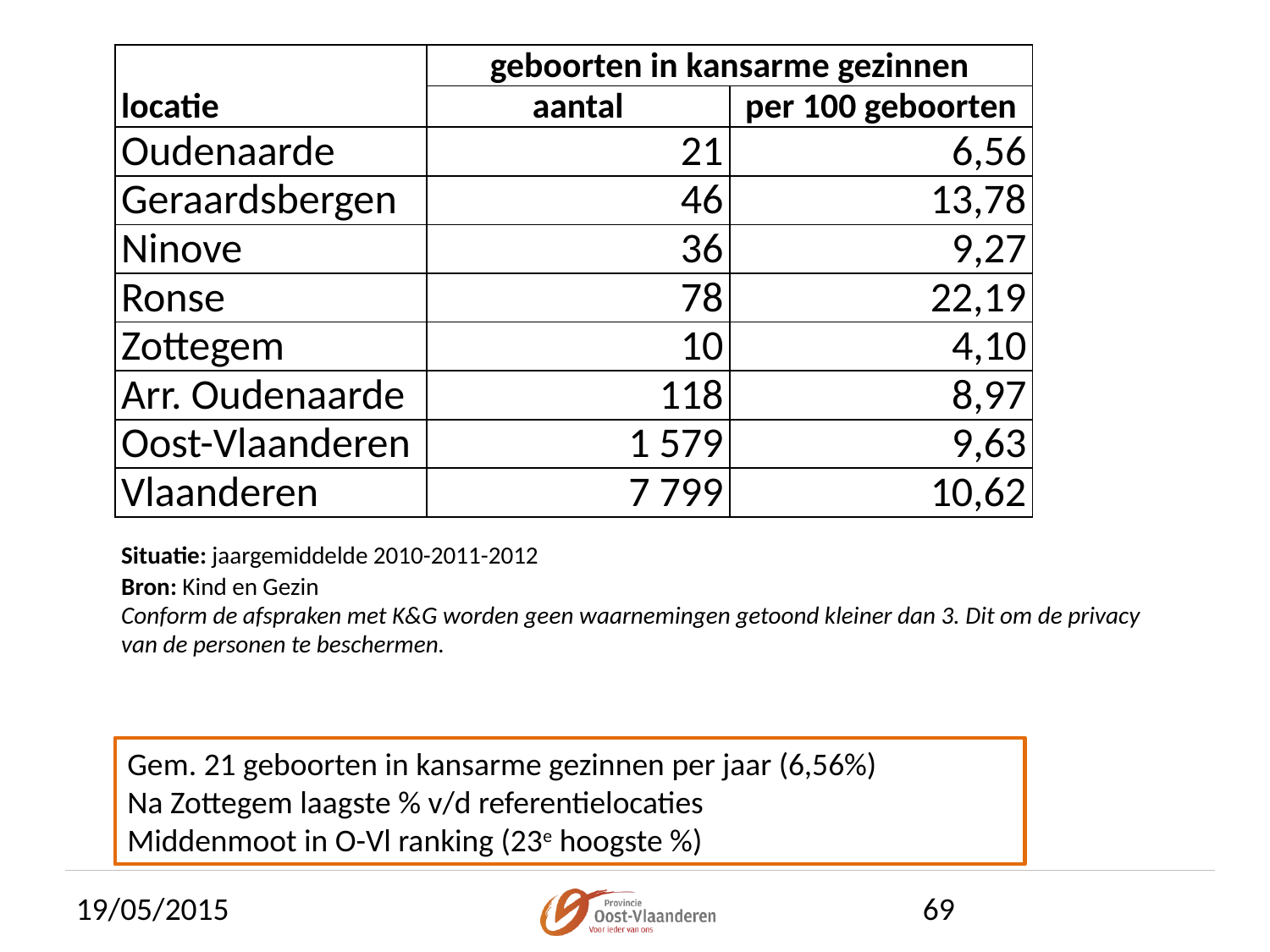

| locatie | geboorten in kansarme gezinnen |  |  |
| --- | --- | --- | --- |
|  | aantal | per 100 geboorten |  |
| Oudenaarde | 21 | 6,56 |  |
| Geraardsbergen | 46 | 13,78 |  |
| Ninove | 36 | 9,27 |  |
| Ronse | 78 | 22,19 |  |
| Zottegem | 10 | 4,10 |  |
| Arr. Oudenaarde | 118 | 8,97 |  |
| Oost-Vlaanderen | 1 579 | 9,63 |  |
| Vlaanderen | 7 799 | 10,62 |  |
|  |  |  |  |
| Situatie: jaargemiddelde 2010-2011-2012 |  |  |  |
| Bron: Kind en Gezin Conform de afspraken met K&G worden geen waarnemingen getoond kleiner dan 3. Dit om de privacy van de personen te beschermen. |  |  |  |
Gem. 21 geboorten in kansarme gezinnen per jaar (6,56%)
Na Zottegem laagste % v/d referentielocaties
Middenmoot in O-Vl ranking (23e hoogste %)
19/05/2015
69